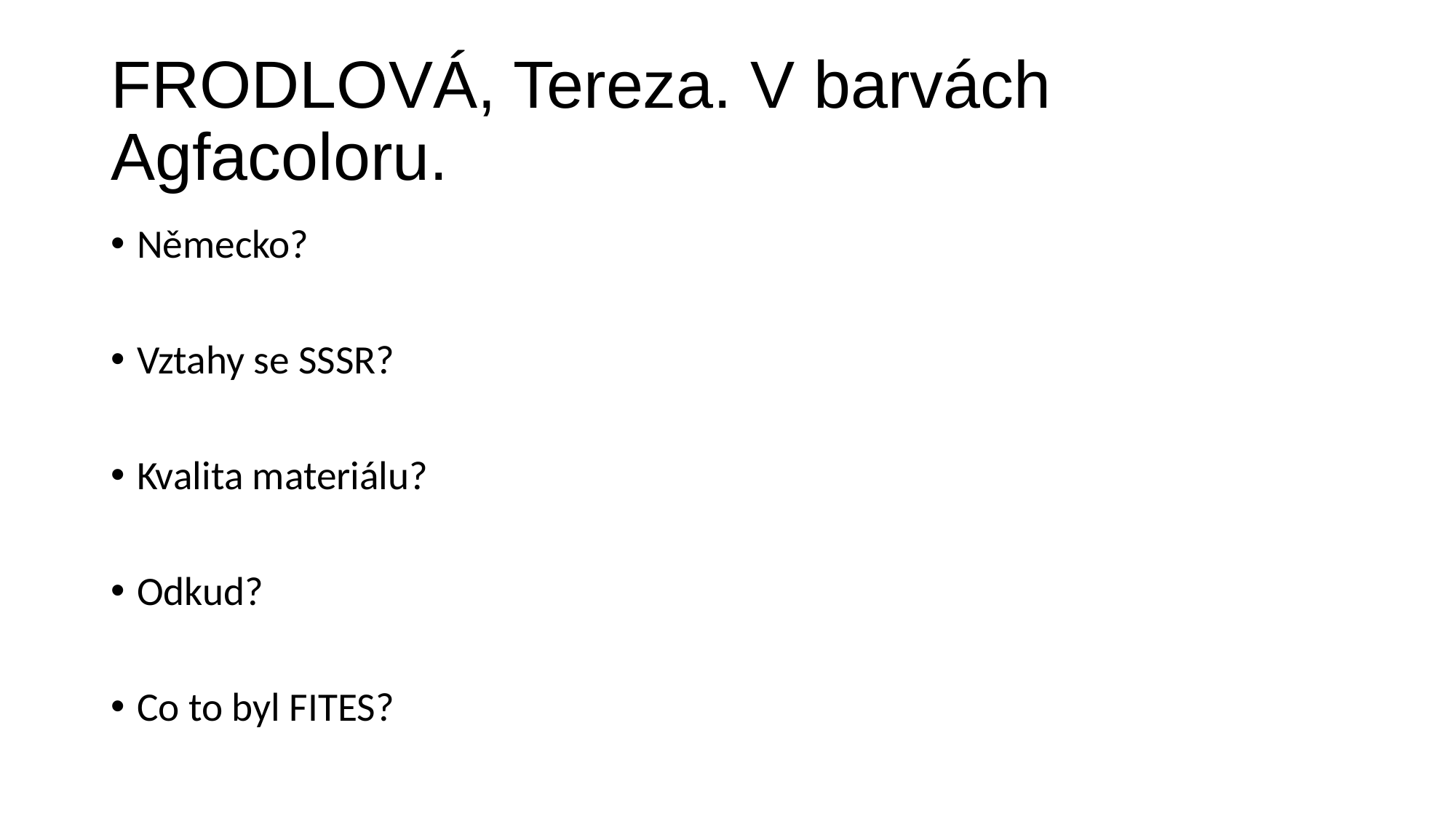

# FRODLOVÁ, Tereza. V barvách Agfacoloru.
Německo?

Vztahy se SSSR?

Kvalita materiálu?

Odkud?

Co to byl FITES?